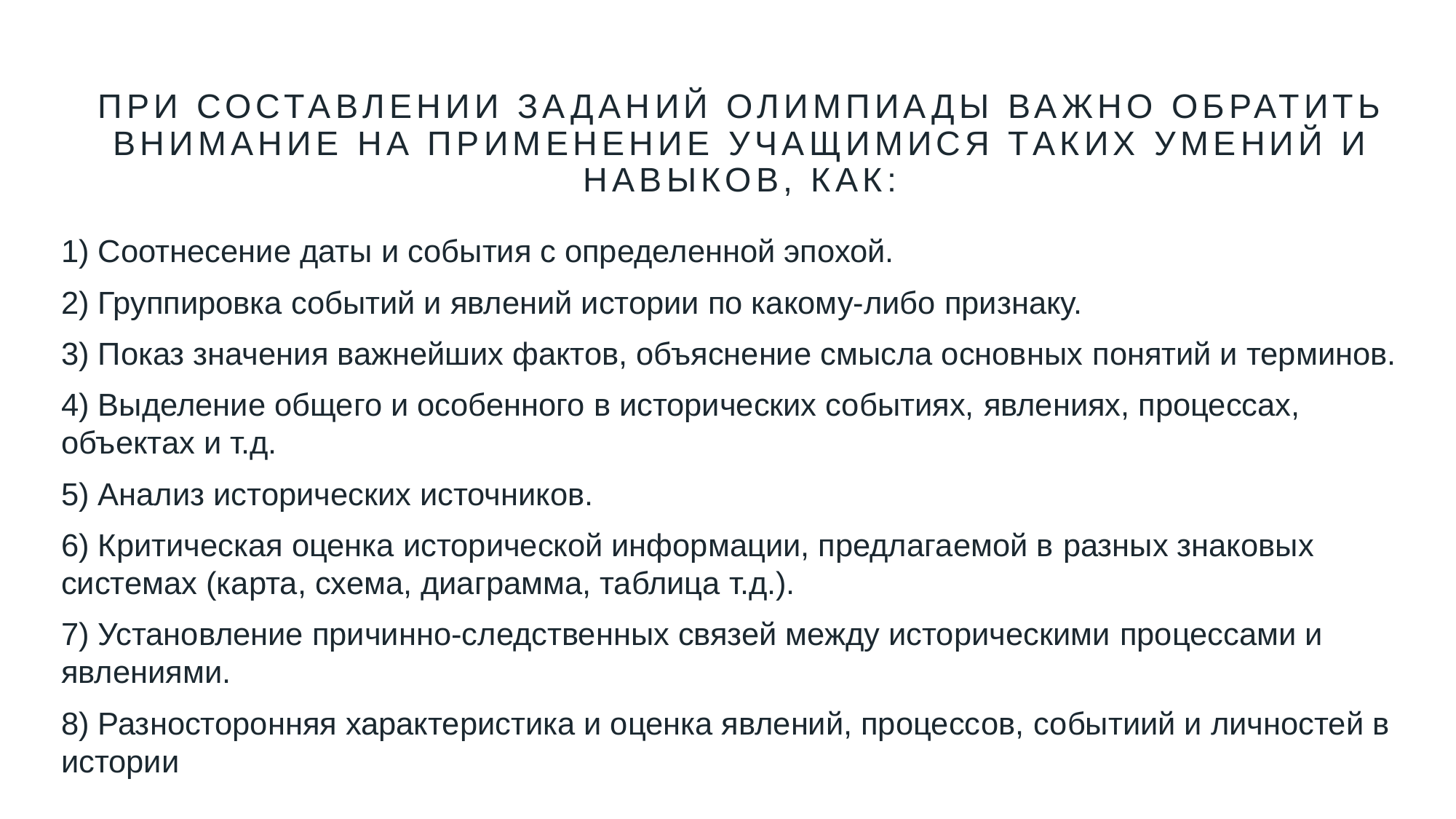

# При составлении заданий олимпиады важно обратить внимание на применение учащимися таких умений и навыков, как:
1) Соотнесение даты и события с определенной эпохой.
2) Группировка событий и явлений истории по какому-либо признаку.
3) Показ значения важнейших фактов, объяснение смысла основных понятий и терминов.
4) Выделение общего и особенного в исторических событиях, явлениях, процессах, объектах и т.д.
5) Анализ исторических источников.
6) Критическая оценка исторической информации, предлагаемой в разных знаковых системах (карта, схема, диаграмма, таблица т.д.).
7) Установление причинно-следственных связей между историческими процессами и явлениями.
8) Разносторонняя характеристика и оценка явлений, процессов, событиий и личностей в истории